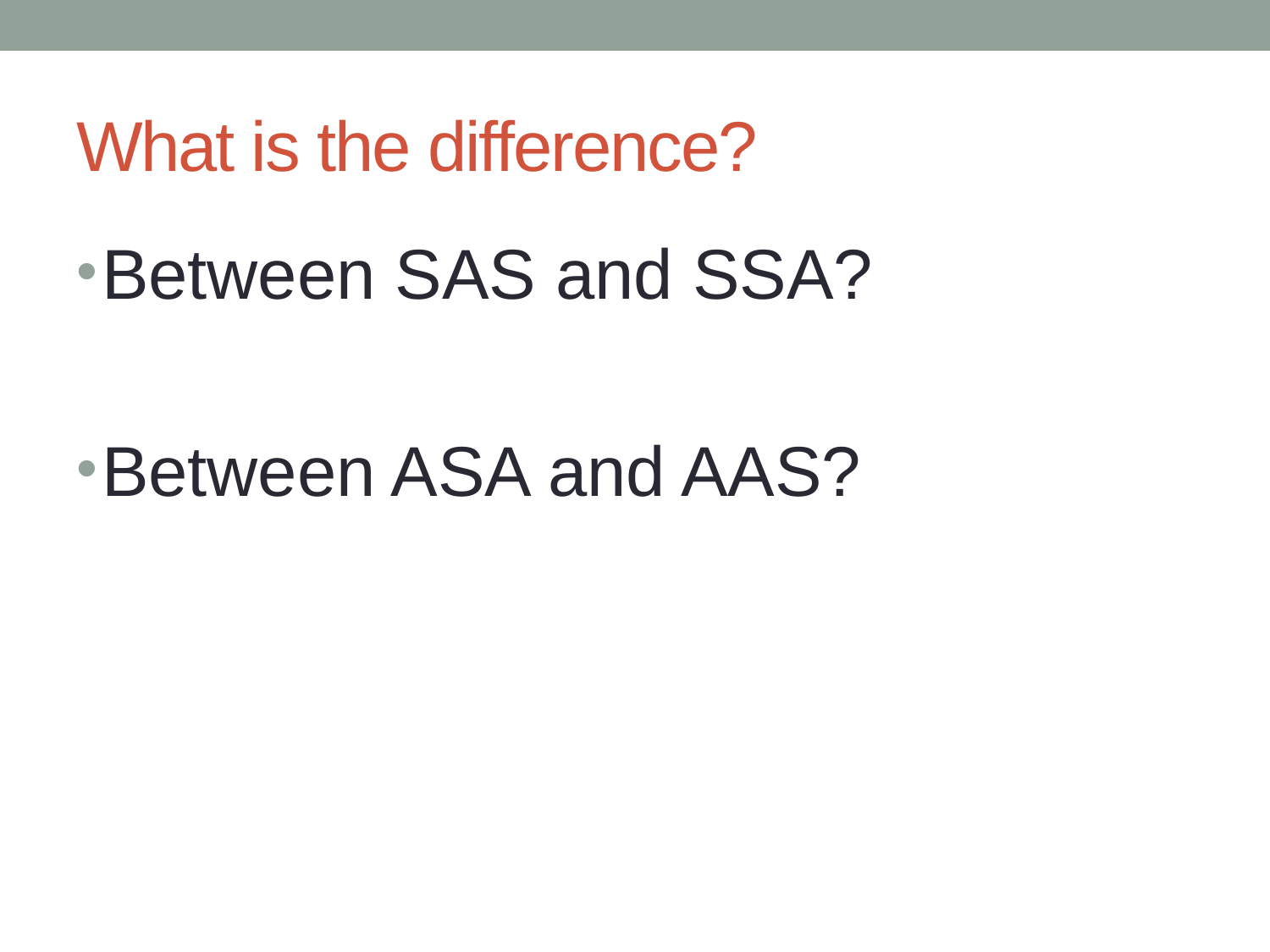

# What is the difference?
Between SAS and SSA?

Between ASA and AAS?